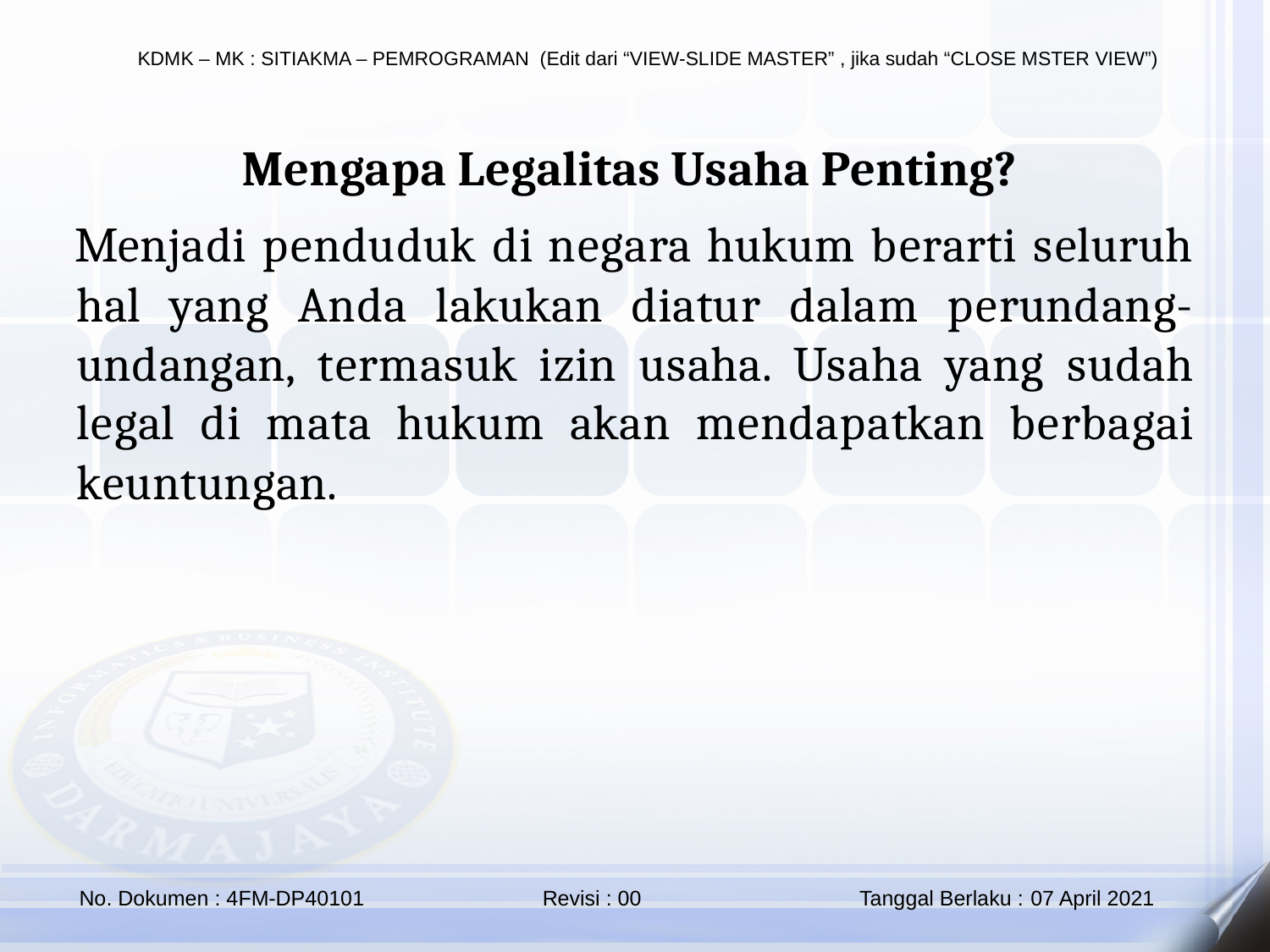

Mengapa Legalitas Usaha Penting?
Menjadi penduduk di negara hukum berarti seluruh hal yang Anda lakukan diatur dalam perundang-undangan, termasuk izin usaha. Usaha yang sudah legal di mata hukum akan mendapatkan berbagai keuntungan.